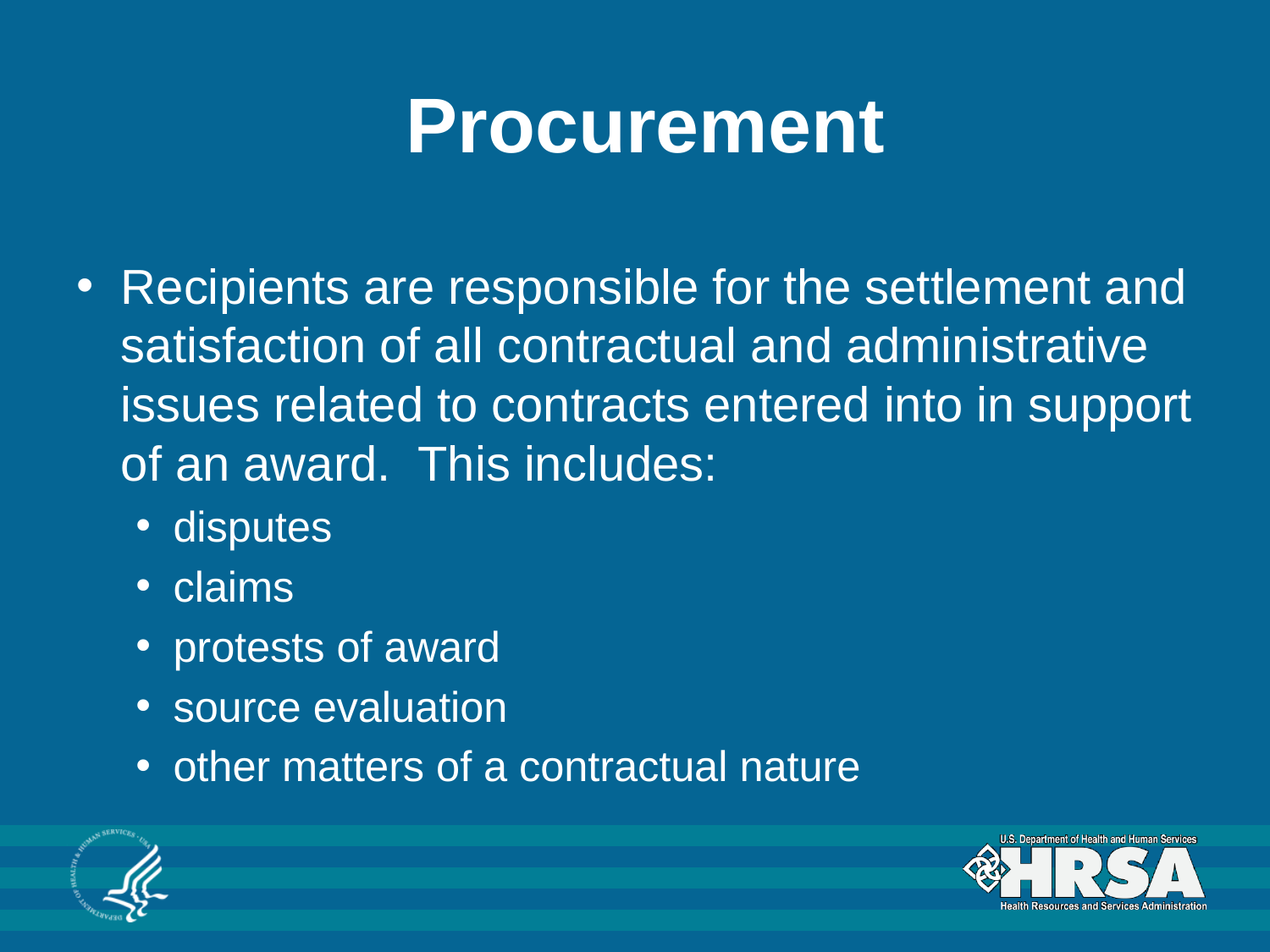

# Procurement

Recipients are responsible for the settlement and satisfaction of all contractual and administrative issues related to contracts entered into in support of an award.  This includes:
disputes
claims
protests of award
source evaluation
other matters of a contractual nature